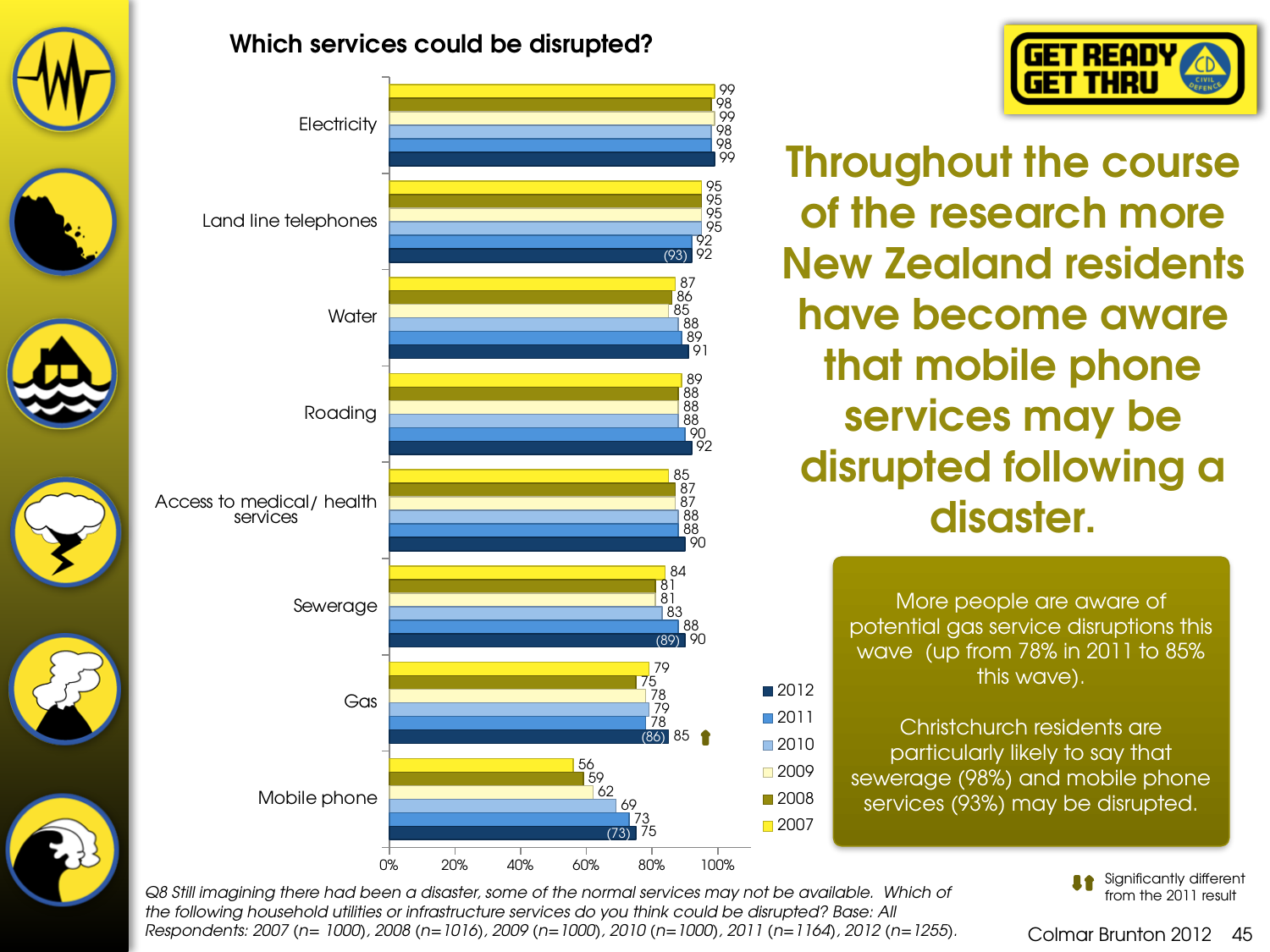

Which services could be disrupted?

### Chart

| Category | 2007 | 2008 | 2009 | 2010 | 2011 | 2012 |
|---|---|---|---|---|---|---|
| Electricity | 99.0 | 98.0 | 99.0 | 98.0 | 98.0 | 99.0 |
| Land line telephones | 95.0 | 95.0 | 95.0 | 95.0 | 92.0 | 92.0 |
| Water | 87.0 | 86.0 | 85.0 | 88.0 | 89.0 | 91.0 |
| Roading | 89.0 | 88.0 | 88.0 | 88.0 | 90.0 | 92.0 |
| Access to medical/ health services | 85.0 | 87.0 | 87.0 | 88.0 | 88.0 | 90.0 |
| Sewerage | 84.0 | 81.0 | 81.0 | 83.0 | 88.0 | 90.0 |
| Gas | 79.0 | 75.0 | 78.0 | 79.0 | 78.0 | 85.0 |
| Mobile phone | 56.0 | 59.0 | 62.0 | 69.0 | 73.0 | 75.0 |
# Throughout the course of the research more New Zealand residents have become aware that mobile phone services may be disrupted following a disaster.
(93)
More people are aware of potential gas service disruptions this wave  (up from 78% in 2011 to 85% this wave).

Christchurch residents are particularly likely to say that sewerage (98%) and mobile phone services (93%) may be disrupted.
(89)
(86)

(73)
Significantly different from the 2011 result

Q8 Still imagining there had been a disaster, some of the normal services may not be available.  Which of the following household utilities or infrastructure services do you think could be disrupted? Base: All Respondents: 2007 (n= 1000), 2008 (n=1016), 2009 (n=1000), 2010 (n=1000), 2011 (n=1164), 2012 (n=1255).